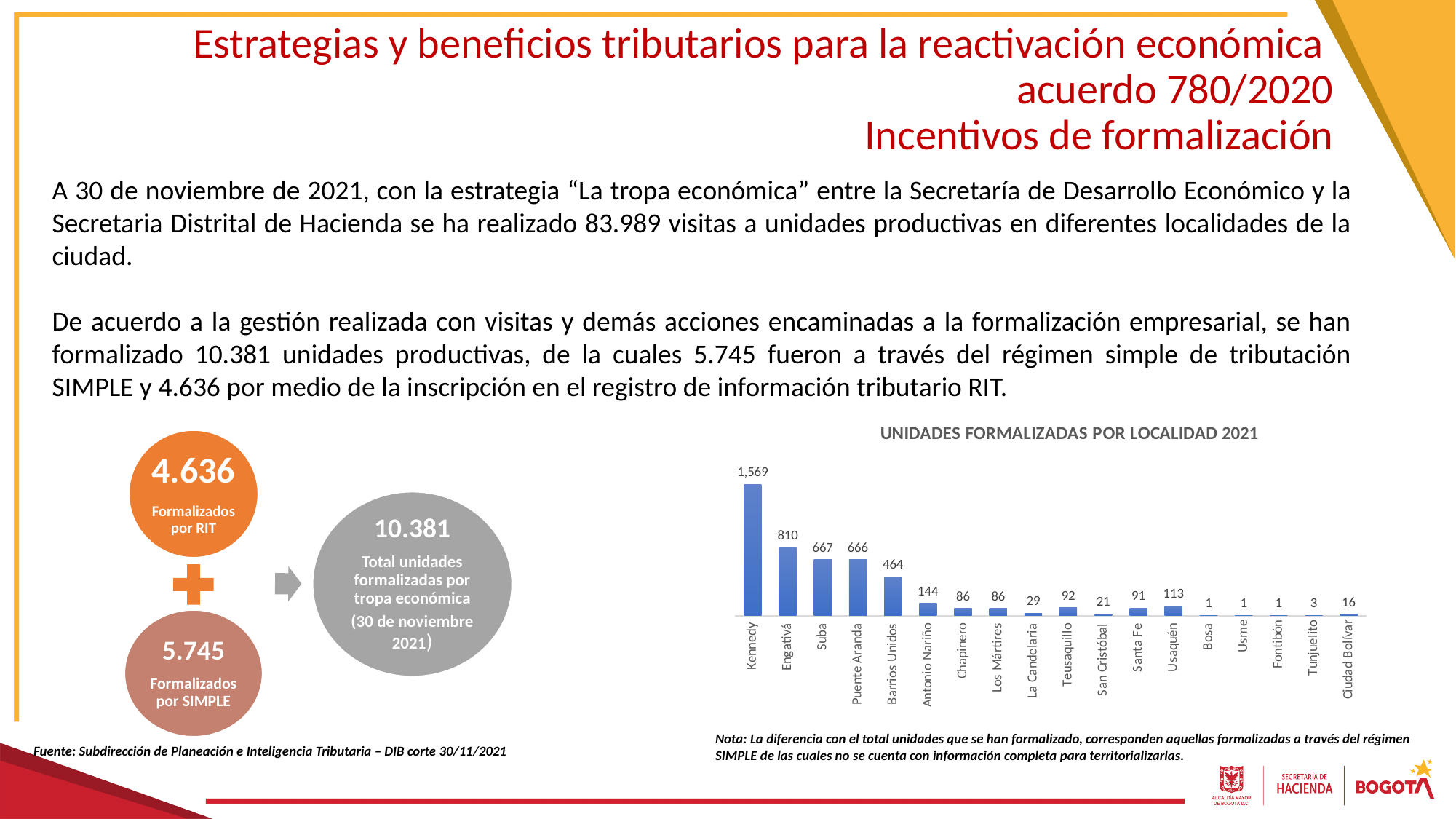

Estrategias y beneficios tributarios para la reactivación económica
acuerdo 780/2020
Incentivos de formalización

A 30 de noviembre de 2021, con la estrategia “La tropa económica” entre la Secretaría de Desarrollo Económico y la Secretaria Distrital de Hacienda se ha realizado 83.989 visitas a unidades productivas en diferentes localidades de la ciudad.

De acuerdo a la gestión realizada con visitas y demás acciones encaminadas a la formalización empresarial, se han formalizado 10.381 unidades productivas, de la cuales 5.745 fueron a través del régimen simple de tributación SIMPLE y 4.636 por medio de la inscripción en el registro de información tributario RIT.

### Chart: UNIDADES FORMALIZADAS POR LOCALIDAD 2021

| Category | TOTAL  |
|---|---|
| Kennedy  | 1569.0 |
| Engativá  | 810.0 |
| Suba  | 667.0 |
| Puente Aranda  | 666.0 |
| Barrios Unidos  | 464.0 |
| Antonio Nariño  | 144.0 |
| Chapinero  | 86.0 |
| Los Mártires  | 86.0 |
| La Candelaria  | 29.0 |
| Teusaquillo  | 92.0 |
| San Cristóbal  | 21.0 |
| Santa Fe  | 91.0 |
| Usaquén  | 113.0 |
| Bosa  | 1.0 |
| Usme | 1.0 |
| Fontibón | 1.0 |
| Tunjuelito | 3.0 |
| Ciudad Bolívar | 16.0 |
4.636
Formalizados por RIT

5.745
Formalizados por SIMPLE

10.381
Total unidades formalizadas por tropa económica
(30 de noviembre 2021)
Nota: La diferencia con el total unidades que se han formalizado, corresponden aquellas formalizadas a través del régimen SIMPLE de las cuales no se cuenta con información completa para territorializarlas.
Fuente: Subdirección de Planeación e Inteligencia Tributaria – DIB corte 30/11/2021